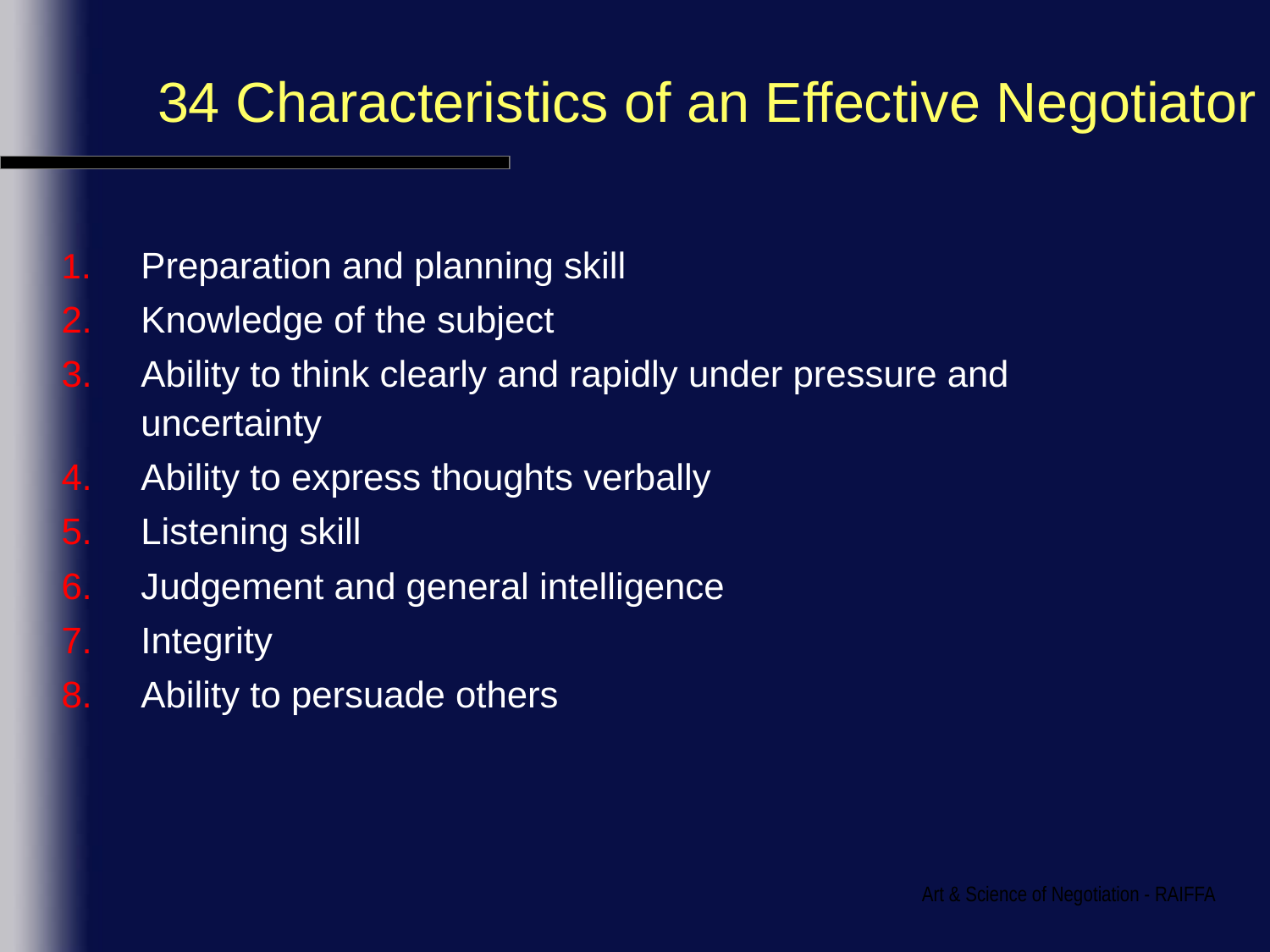

# 34 Characteristics of an Effective Negotiator
1.	Preparation and planning skill
2.	Knowledge of the subject
3.	Ability to think clearly and rapidly under pressure and uncertainty
4.	Ability to express thoughts verbally
5.	Listening skill
6.	Judgement and general intelligence
7.	Integrity
8.	Ability to persuade others
Art & Science of Negotiation - RAIFFA